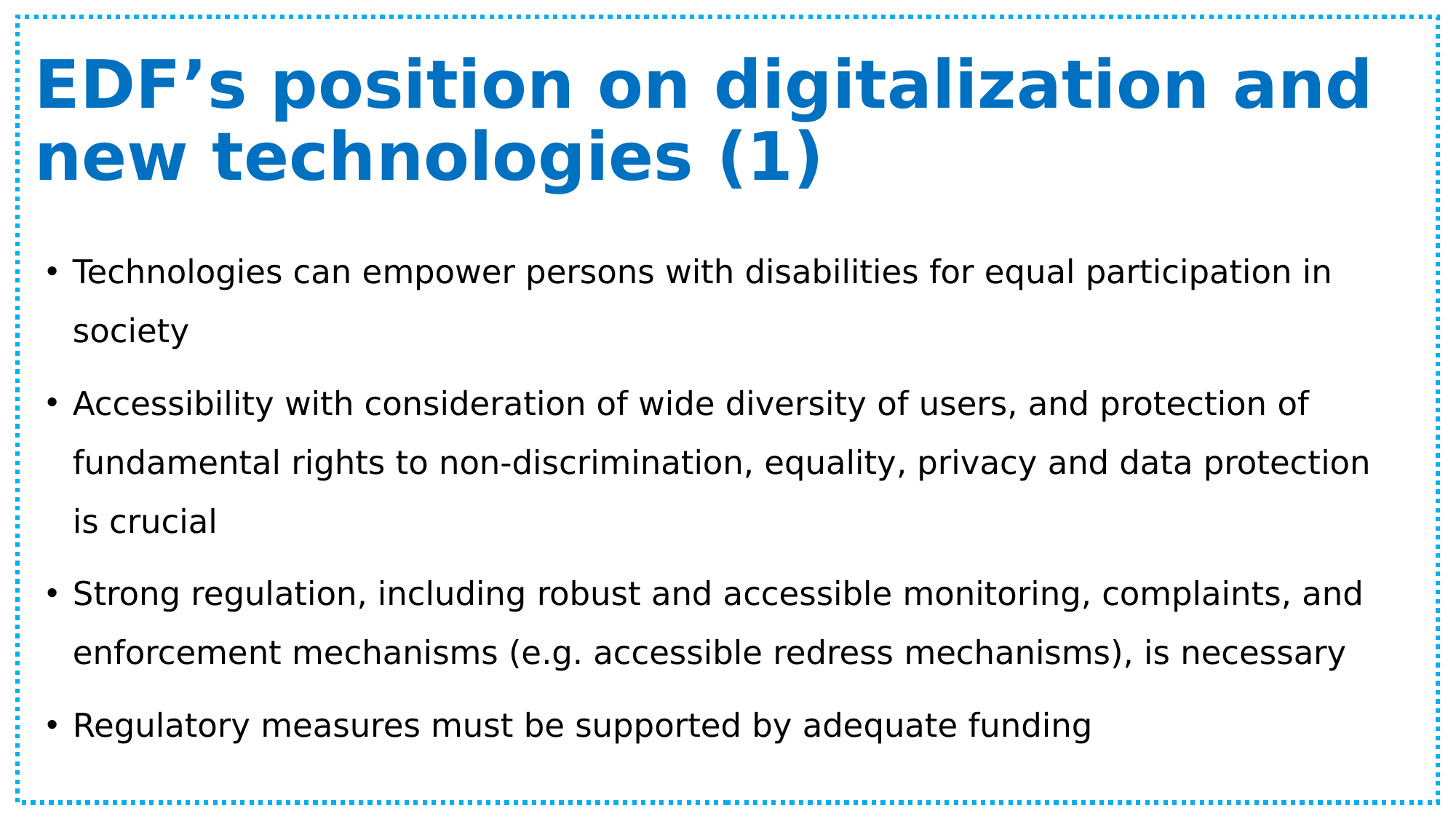

# EDF’s position on digitalization and new technologies (1)
Technologies can empower persons with disabilities for equal participation in society
Accessibility with consideration of wide diversity of users, and protection of fundamental rights to non-discrimination, equality, privacy and data protection is crucial
Strong regulation, including robust and accessible monitoring, complaints, and enforcement mechanisms (e.g. accessible redress mechanisms), is necessary
Regulatory measures must be supported by adequate funding